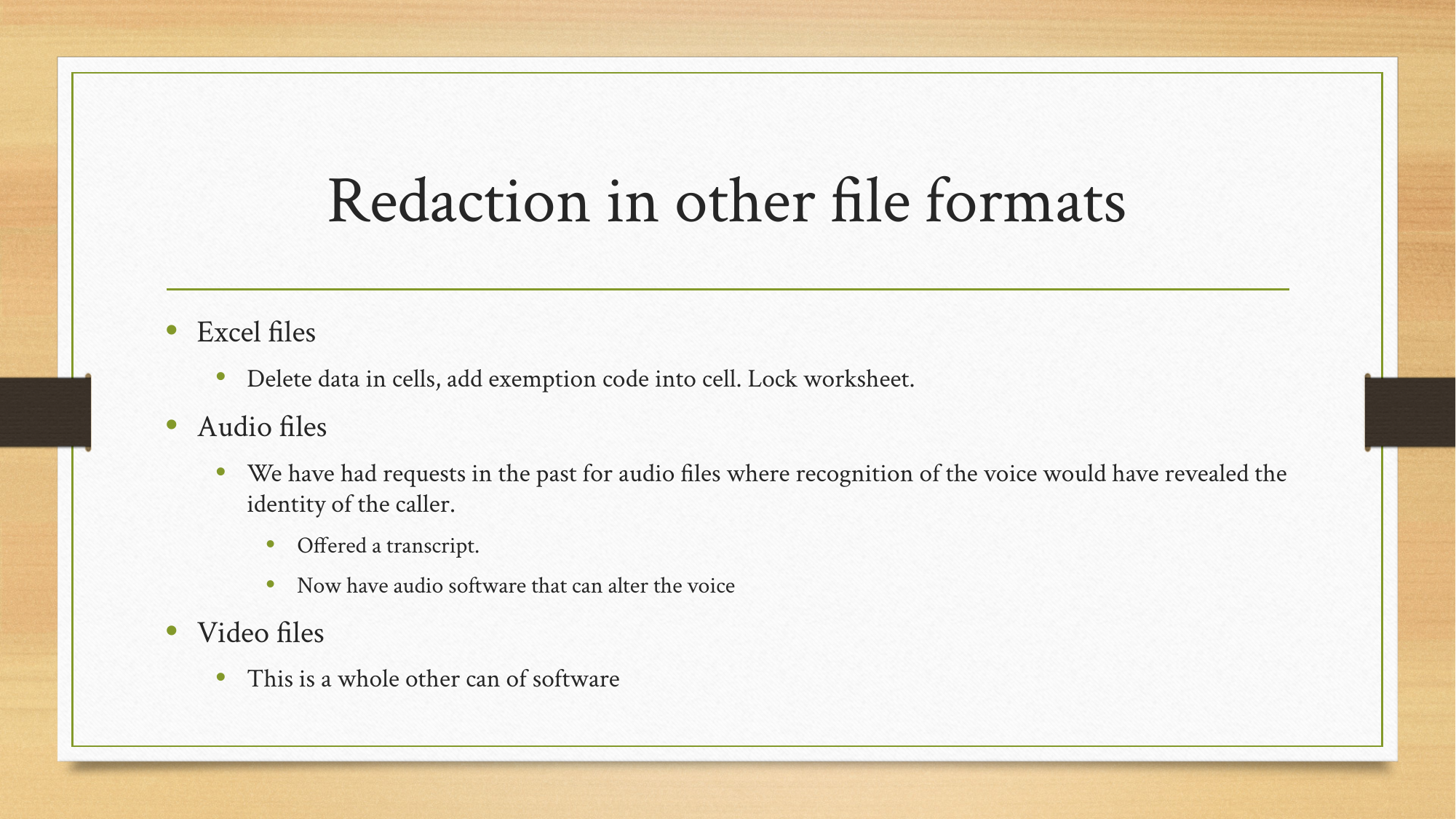

# Redaction in other file formats
Excel files
Delete data in cells, add exemption code into cell. Lock worksheet.
Audio files
We have had requests in the past for audio files where recognition of the voice would have revealed the identity of the caller.
Offered a transcript.
Now have audio software that can alter the voice
Video files
This is a whole other can of software